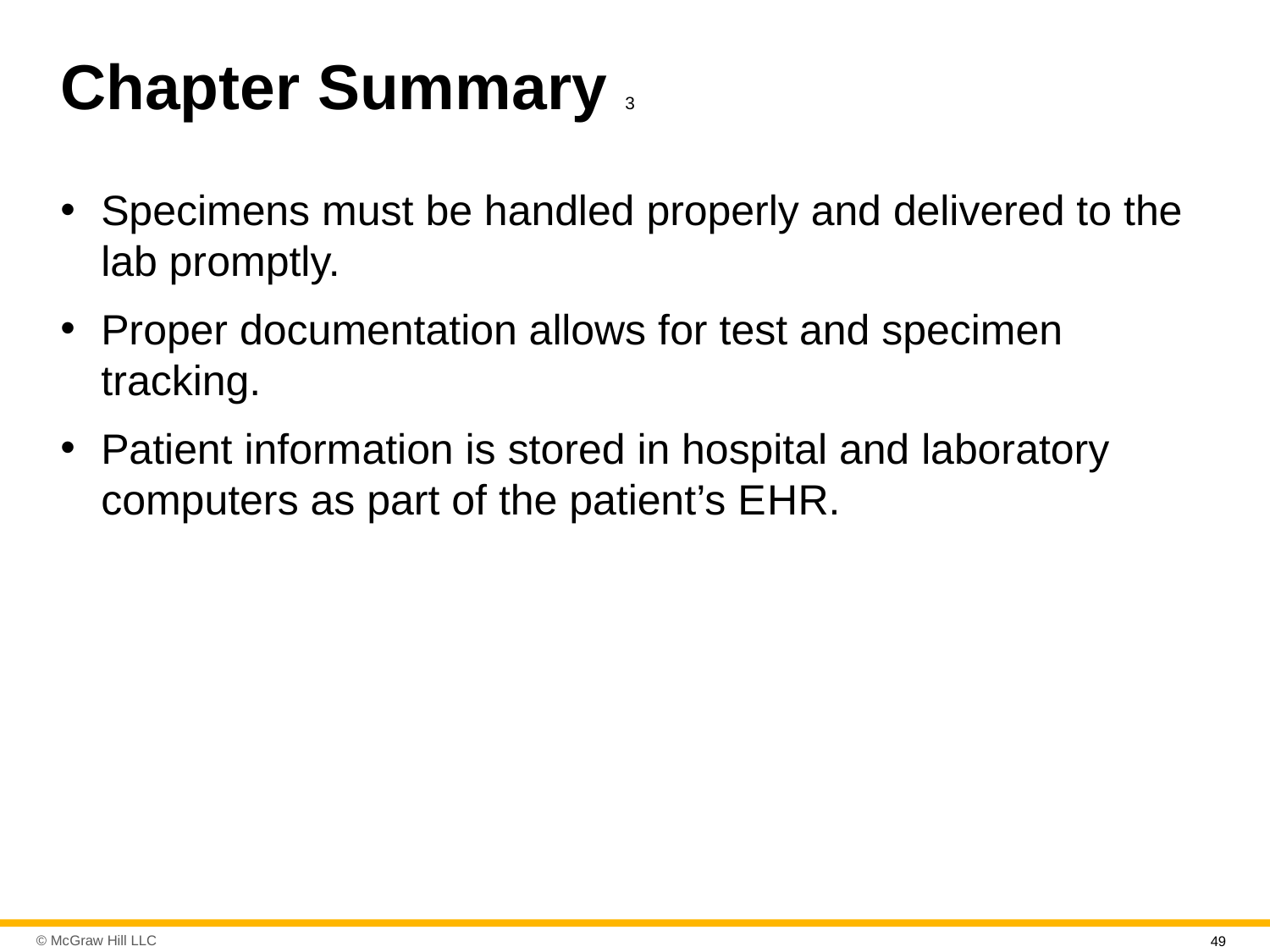

# Chapter Summary 3
Specimens must be handled properly and delivered to the lab promptly.
Proper documentation allows for test and specimen tracking.
Patient information is stored in hospital and laboratory computers as part of the patient’s E H R.
49